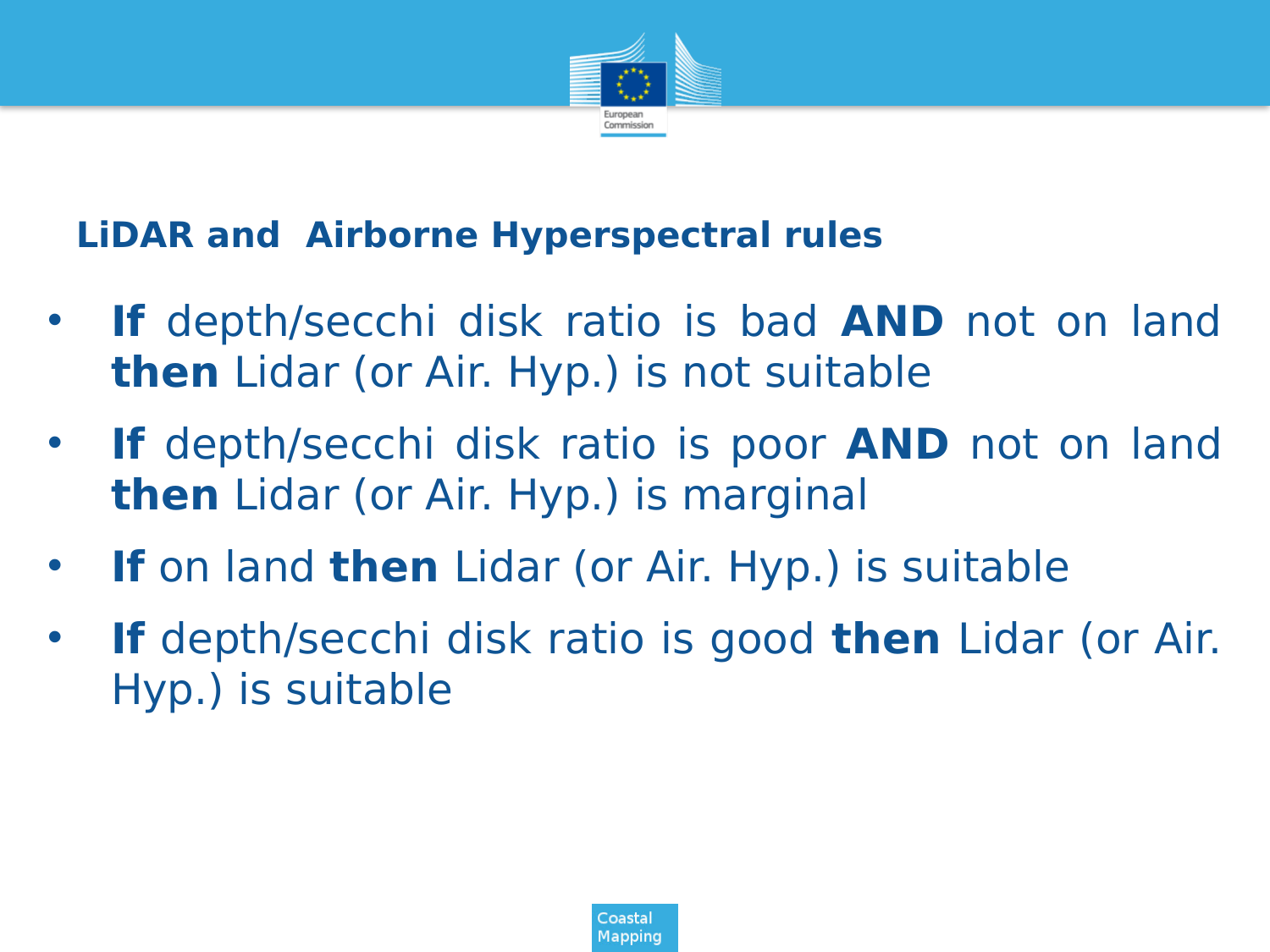

LiDAR and  Airborne Hyperspectral rules
If depth/secchi disk ratio is bad AND not on land then Lidar (or Air. Hyp.) is not suitable
If depth/secchi disk ratio is poor AND not on land then Lidar (or Air. Hyp.) is marginal
If on land then Lidar (or Air. Hyp.) is suitable
If depth/secchi disk ratio is good then Lidar (or Air. Hyp.) is suitable